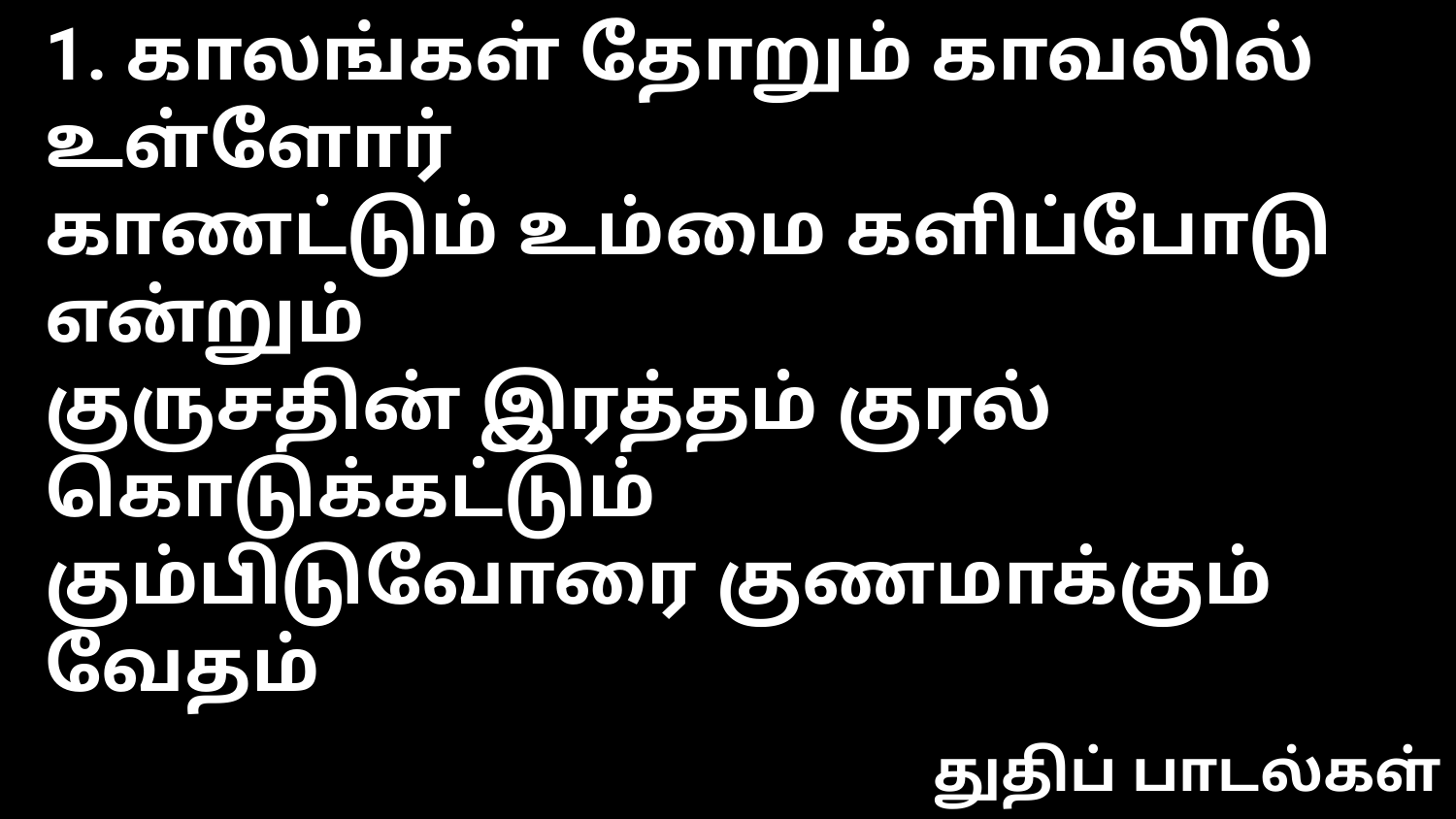

1. காலங்கள் தோறும் காவலில் உள்ளோர்
காணட்டும் உம்மை களிப்போடு என்றும்
குருசதின் இரத்தம் குரல் கொடுக்கட்டும்
கும்பிடுவோரை குணமாக்கும் வேதம்

துதிப் பாடல்கள்